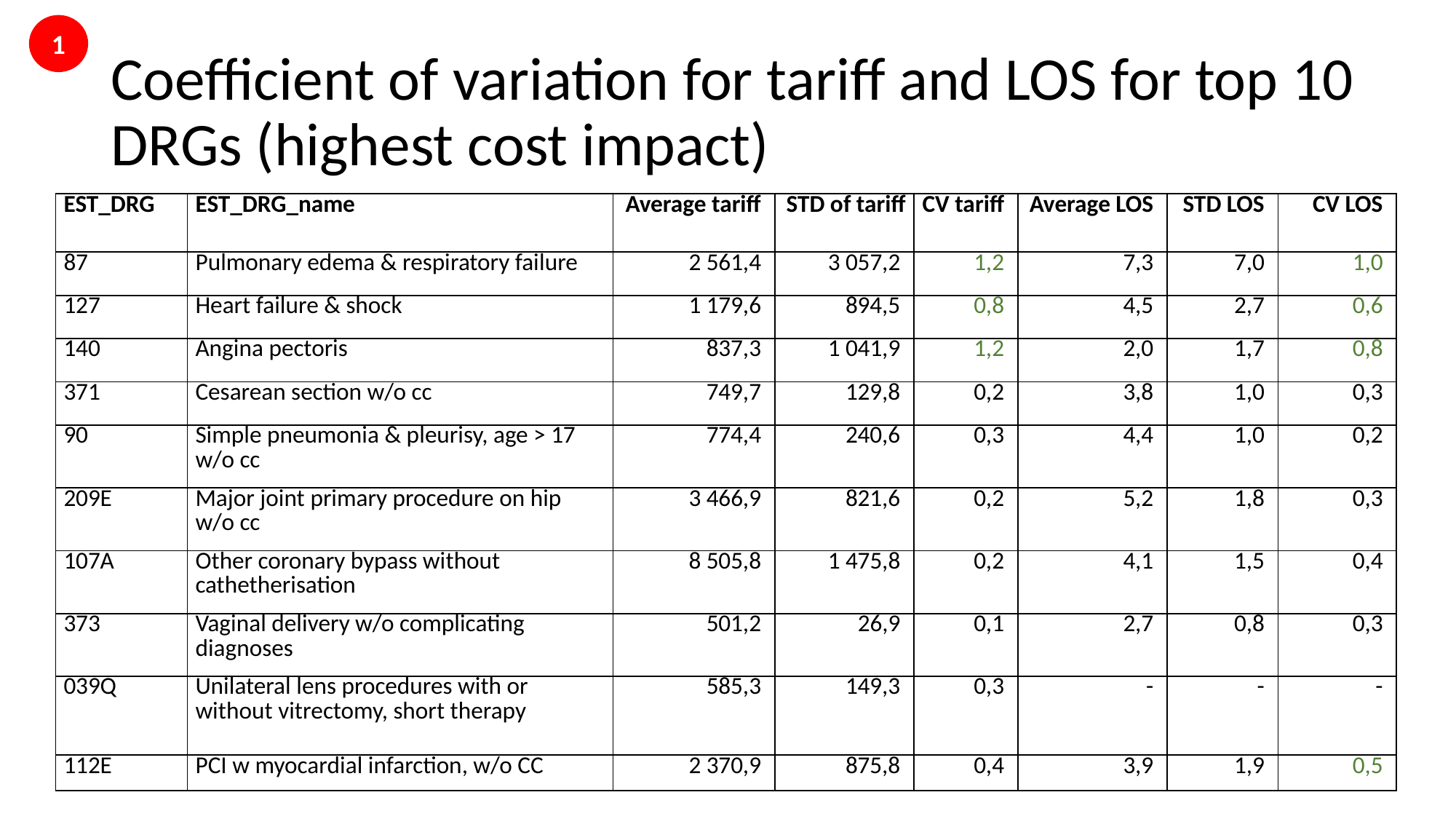

1
# Coefficient of variation for tariff and LOS for top 10 DRGs (highest cost impact)
| EST\_DRG | EST\_DRG\_name | Average tariff | STD of tariff | CV tariff | Average LOS | STD LOS | CV LOS |
| --- | --- | --- | --- | --- | --- | --- | --- |
| 87 | Pulmonary edema & respiratory failure | 2 561,4 | 3 057,2 | 1,2 | 7,3 | 7,0 | 1,0 |
| 127 | Heart failure & shock | 1 179,6 | 894,5 | 0,8 | 4,5 | 2,7 | 0,6 |
| 140 | Angina pectoris | 837,3 | 1 041,9 | 1,2 | 2,0 | 1,7 | 0,8 |
| 371 | Cesarean section w/o cc | 749,7 | 129,8 | 0,2 | 3,8 | 1,0 | 0,3 |
| 90 | Simple pneumonia & pleurisy, age > 17 w/o cc | 774,4 | 240,6 | 0,3 | 4,4 | 1,0 | 0,2 |
| 209E | Major joint primary procedure on hip w/o cc | 3 466,9 | 821,6 | 0,2 | 5,2 | 1,8 | 0,3 |
| 107A | Other coronary bypass without cathetherisation | 8 505,8 | 1 475,8 | 0,2 | 4,1 | 1,5 | 0,4 |
| 373 | Vaginal delivery w/o complicating diagnoses | 501,2 | 26,9 | 0,1 | 2,7 | 0,8 | 0,3 |
| 039Q | Unilateral lens procedures with or without vitrectomy, short therapy | 585,3 | 149,3 | 0,3 | - | - | - |
| 112E | PCI w myocardial infarction, w/o CC | 2 370,9 | 875,8 | 0,4 | 3,9 | 1,9 | 0,5 |